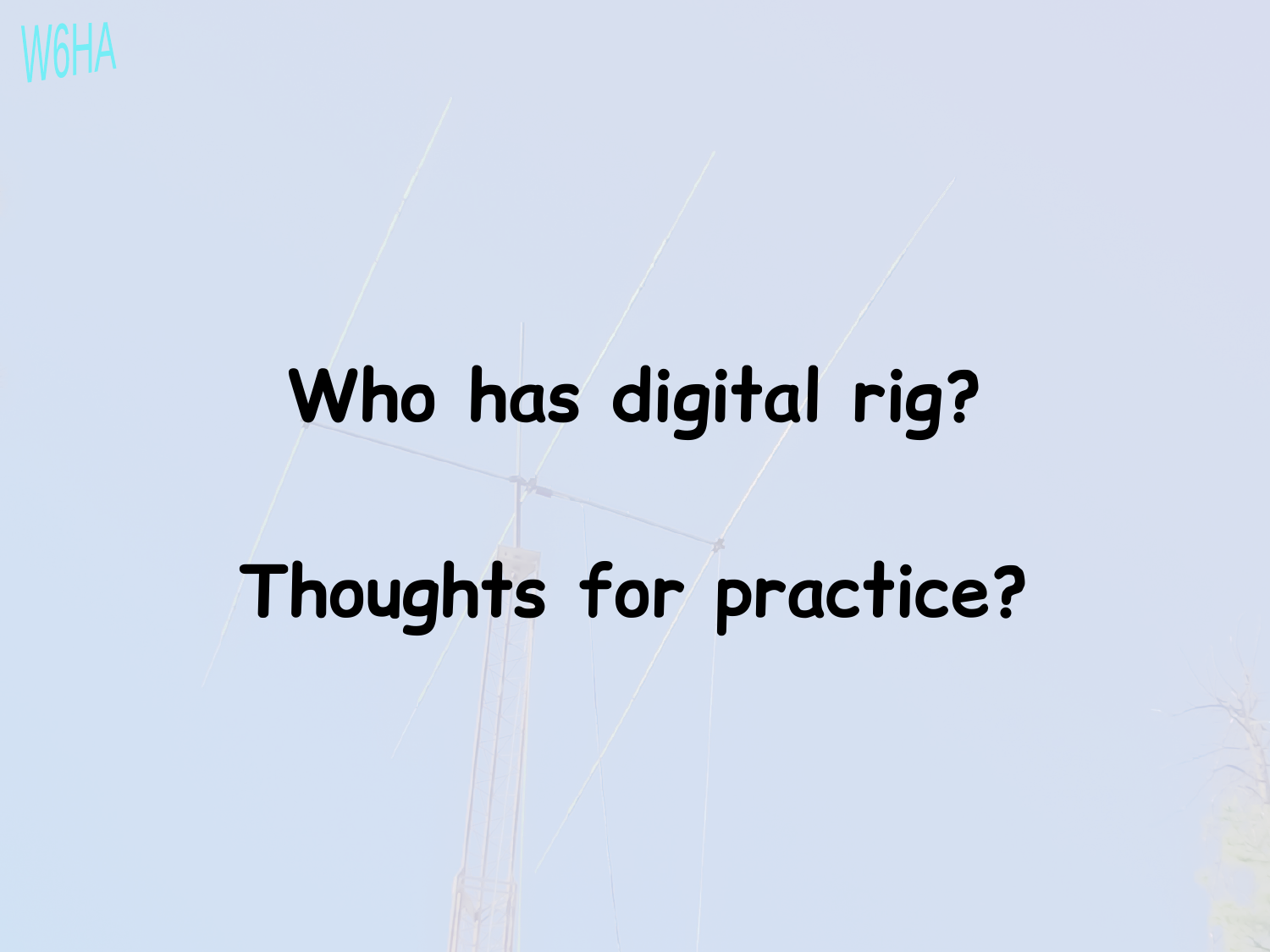

Who has digital rig?
Thoughts for practice?